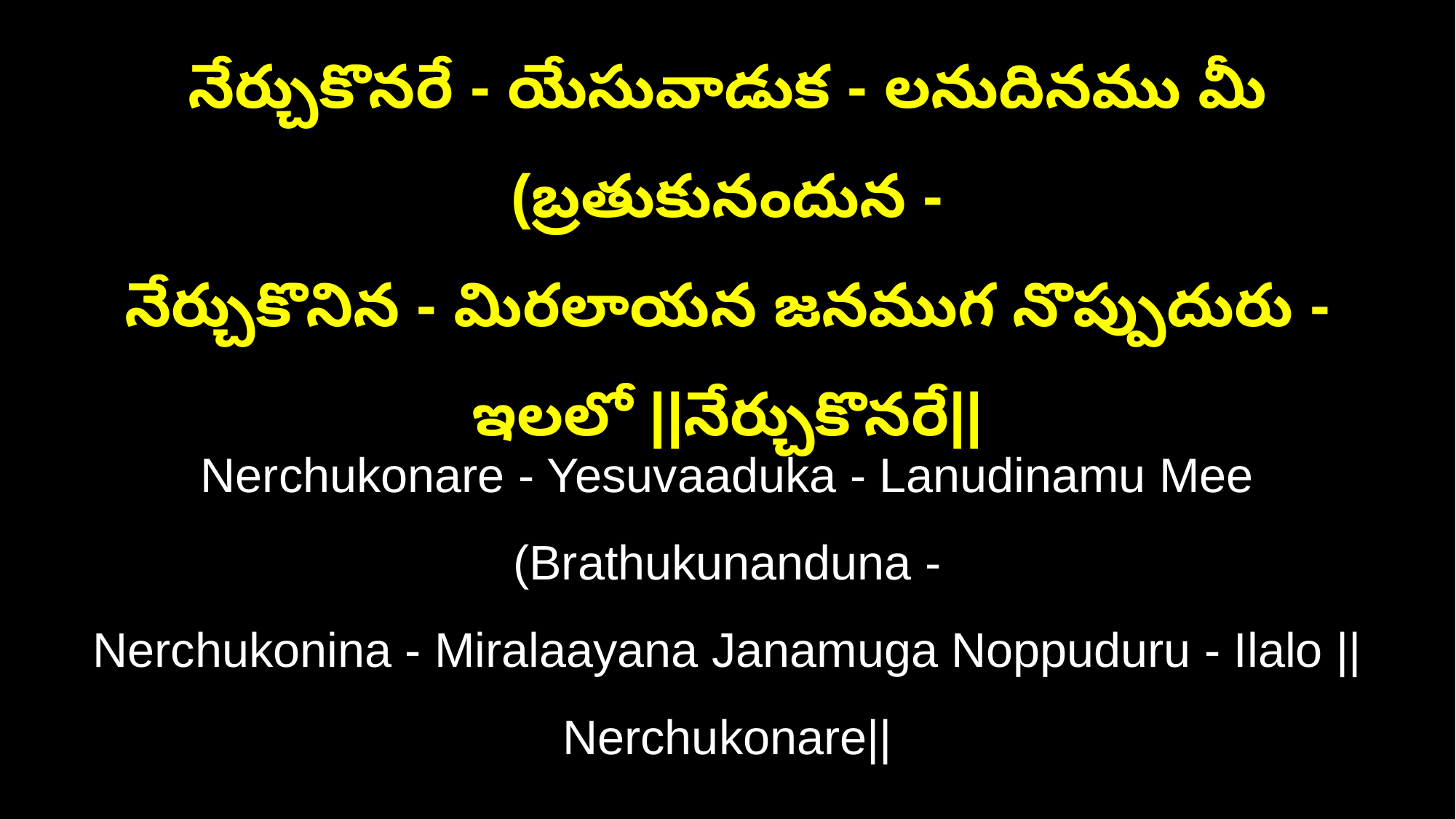

నేర్చుకొనరే - యేసువాడుక - లనుదినము మీ (బ్రతుకునందున -
నేర్చుకొనిన - మిరలాయన జనముగ నొప్పుదురు - ఇలలో ||నేర్చుకొనరే||
Nerchukonare - Yesuvaaduka - Lanudinamu Mee (Brathukunanduna -
Nerchukonina - Miralaayana Janamuga Noppuduru - Ilalo ||Nerchukonare||